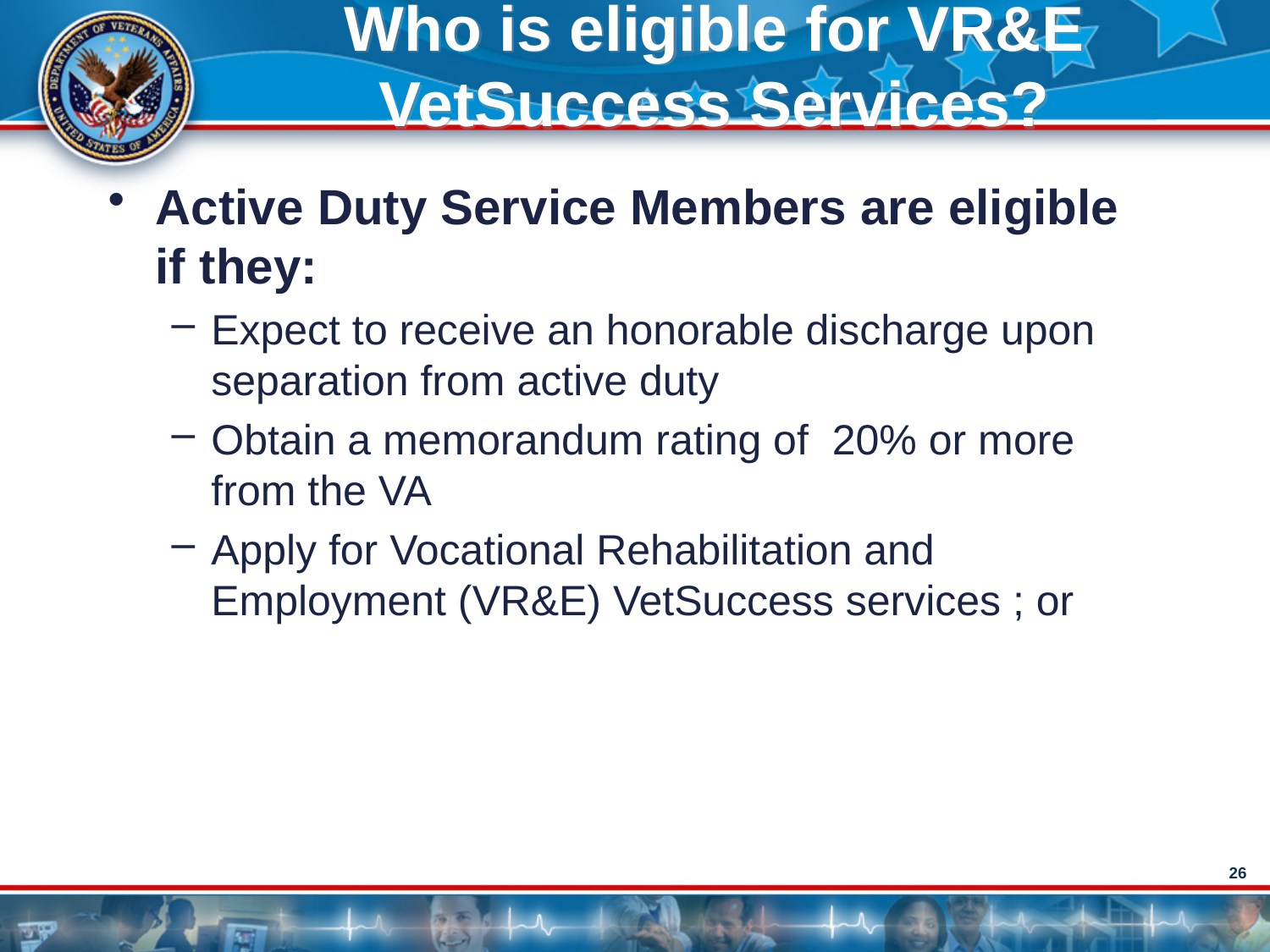

# Who is eligible for VR&E VetSuccess Services?
Active Duty Service Members are eligible if they:
Expect to receive an honorable discharge upon separation from active duty
Obtain a memorandum rating of  20% or more from the VA
Apply for Vocational Rehabilitation and Employment (VR&E) VetSuccess services ; or